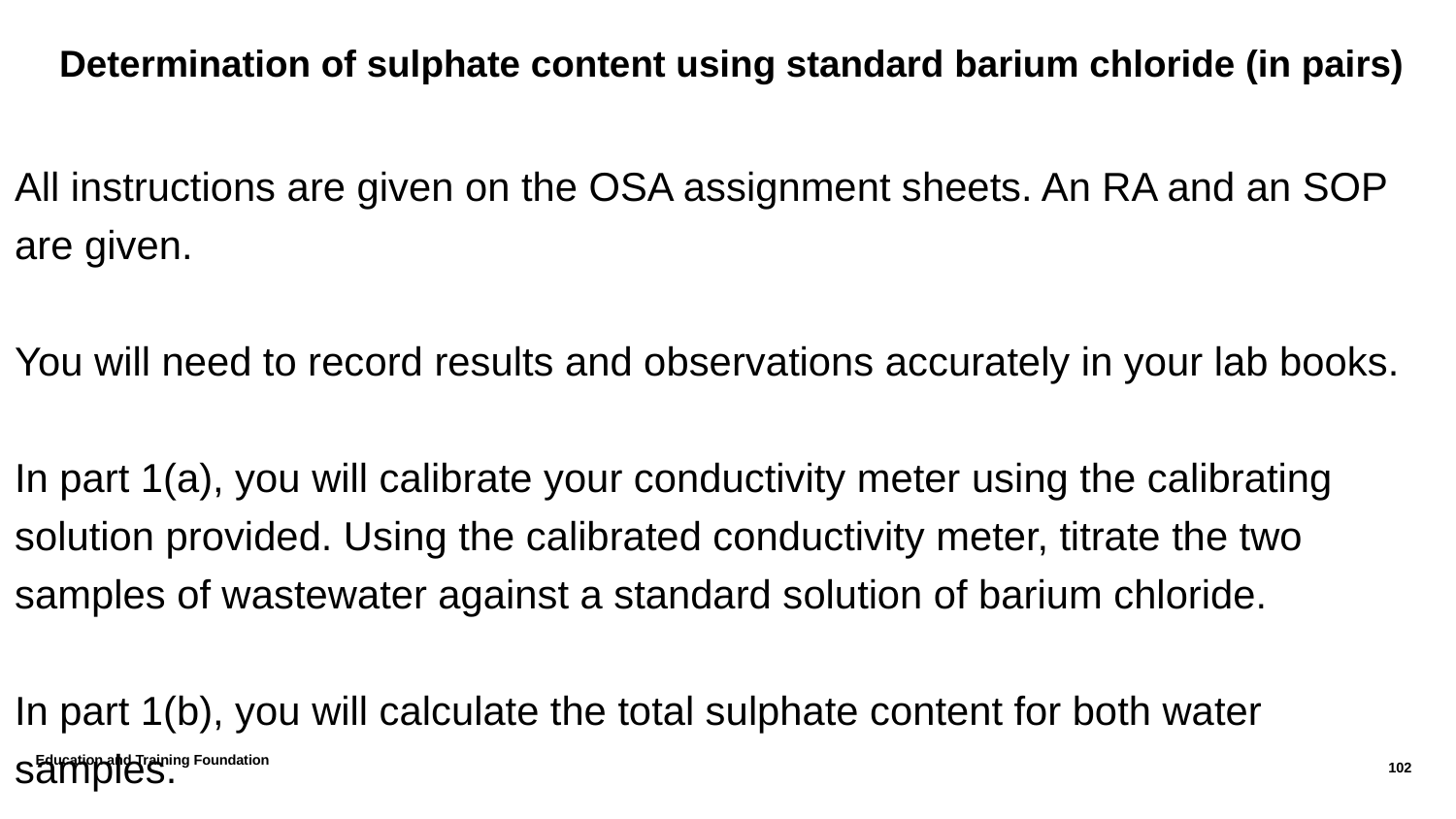

# Determination of sulphate content using standard barium chloride (in pairs)
All instructions are given on the OSA assignment sheets. An RA and an SOP are given.

You will need to record results and observations accurately in your lab books.

In part 1(a), you will calibrate your conductivity meter using the calibrating solution provided. Using the calibrated conductivity meter, titrate the two samples of wastewater against a standard solution of barium chloride.

In part 1(b), you will calculate the total sulphate content for both water samples.

Education and Training Foundation
102